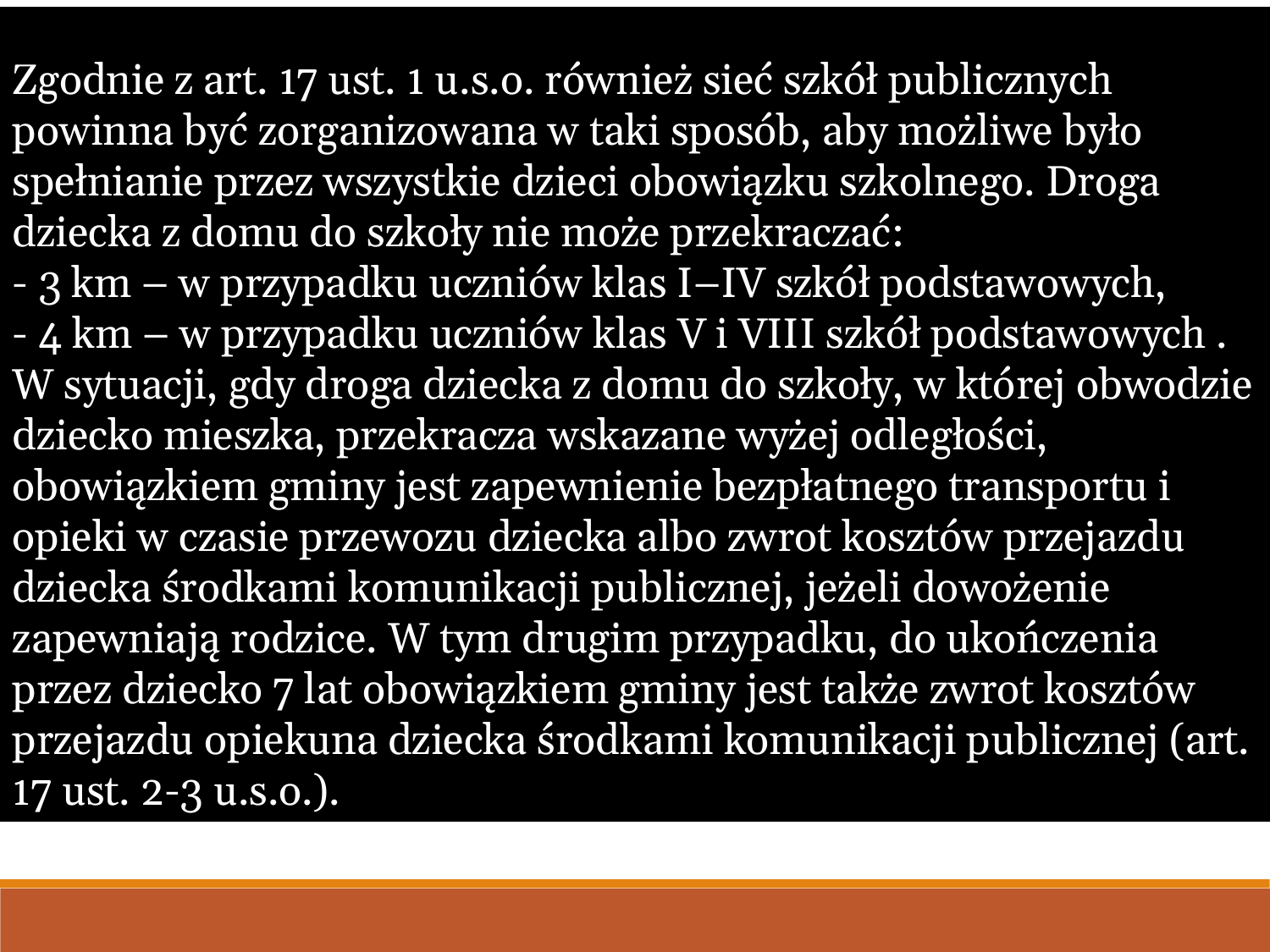

Zgodnie z art. 17 ust. 1 u.s.o. również sieć szkół publicznych powinna być zorganizowana w taki sposób, aby możliwe było spełnianie przez wszystkie dzieci obowiązku szkolnego. Droga dziecka z domu do szkoły nie może przekraczać:
- 3 km – w przypadku uczniów klas I–IV szkół podstawowych,
- 4 km – w przypadku uczniów klas V i VIII szkół podstawowych .
W sytuacji, gdy droga dziecka z domu do szkoły, w której obwodzie dziecko mieszka, przekracza wskazane wyżej odległości, obowiązkiem gminy jest zapewnienie bezpłatnego transportu i opieki w czasie przewozu dziecka albo zwrot kosztów przejazdu dziecka środkami komunikacji publicznej, jeżeli dowożenie zapewniają rodzice. W tym drugim przypadku, do ukończenia przez dziecko 7 lat obowiązkiem gminy jest także zwrot kosztów przejazdu opiekuna dziecka środkami komunikacji publicznej (art. 17 ust. 2-3 u.s.o.). Zgodnie z art.